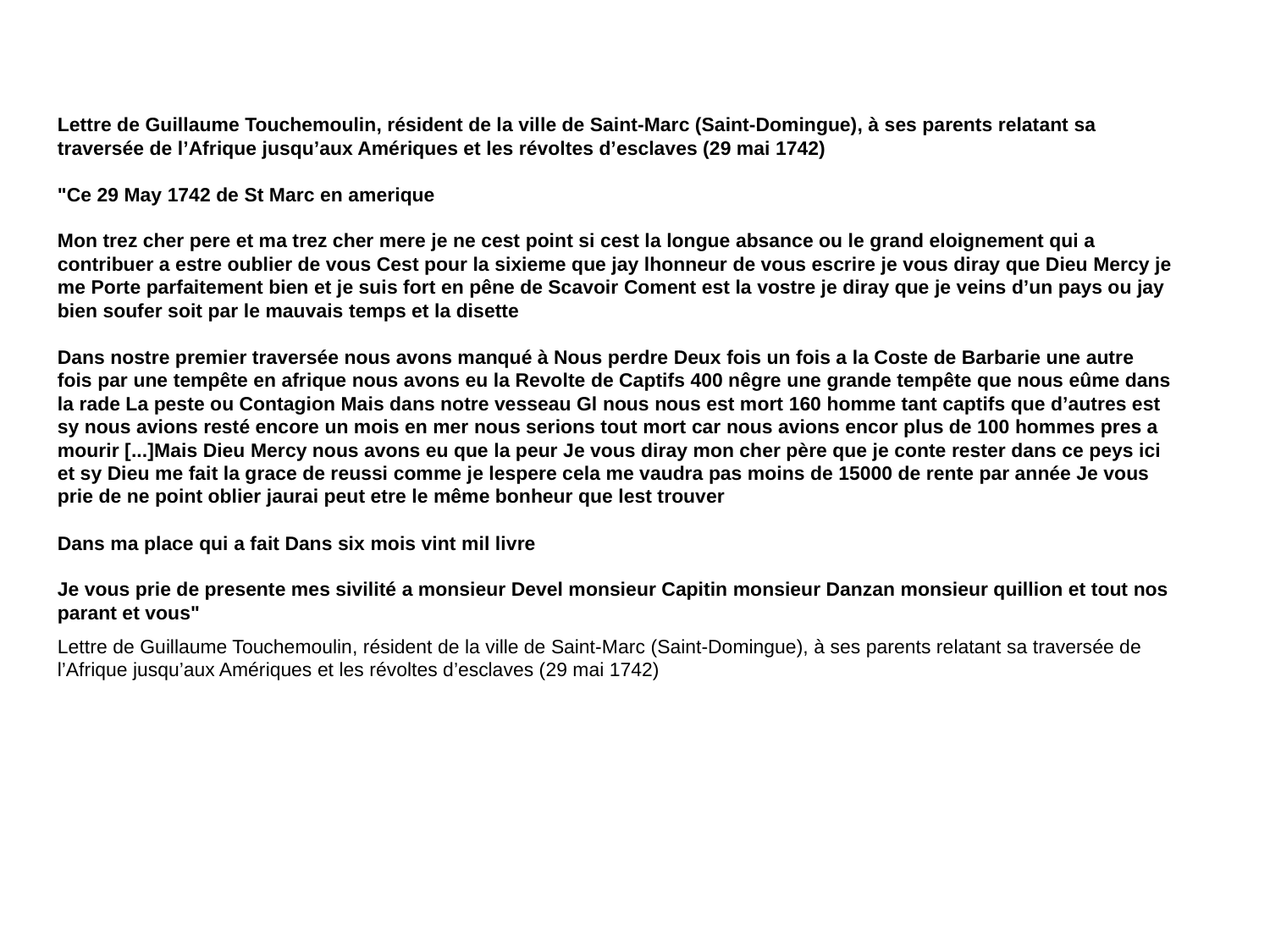

Lettre de Guillaume Touchemoulin, résident de la ville de Saint-Marc (Saint-Domingue), à ses parents relatant sa traversée de l’Afrique jusqu’aux Amériques et les révoltes d’esclaves (29 mai 1742)
"Ce 29 May 1742 de St Marc en amerique
Mon trez cher pere et ma trez cher mere je ne cest point si cest la longue absance ou le grand eloignement qui a contribuer a estre oublier de vous Cest pour la sixieme que jay lhonneur de vous escrire je vous diray que Dieu Mercy je me Porte parfaitement bien et je suis fort en pêne de Scavoir Coment est la vostre je diray que je veins d’un pays ou jay bien soufer soit par le mauvais temps et la disette
Dans nostre premier traversée nous avons manqué à Nous perdre Deux fois un fois a la Coste de Barbarie une autre fois par une tempête en afrique nous avons eu la Revolte de Captifs 400 nêgre une grande tempête que nous eûme dans la rade La peste ou Contagion Mais dans notre vesseau Gl nous nous est mort 160 homme tant captifs que d’autres est sy nous avions resté encore un mois en mer nous serions tout mort car nous avions encor plus de 100 hommes pres a mourir [...]Mais Dieu Mercy nous avons eu que la peur Je vous diray mon cher père que je conte rester dans ce peys ici et sy Dieu me fait la grace de reussi comme je lespere cela me vaudra pas moins de 15000 de rente par année Je vous prie de ne point oblier jaurai peut etre le même bonheur que lest trouver
Dans ma place qui a fait Dans six mois vint mil livre
Je vous prie de presente mes sivilité a monsieur Devel monsieur Capitin monsieur Danzan monsieur quillion et tout nos parant et vous"
Lettre de Guillaume Touchemoulin, résident de la ville de Saint-Marc (Saint-Domingue), à ses parents relatant sa traversée de l’Afrique jusqu’aux Amériques et les révoltes d’esclaves (29 mai 1742)